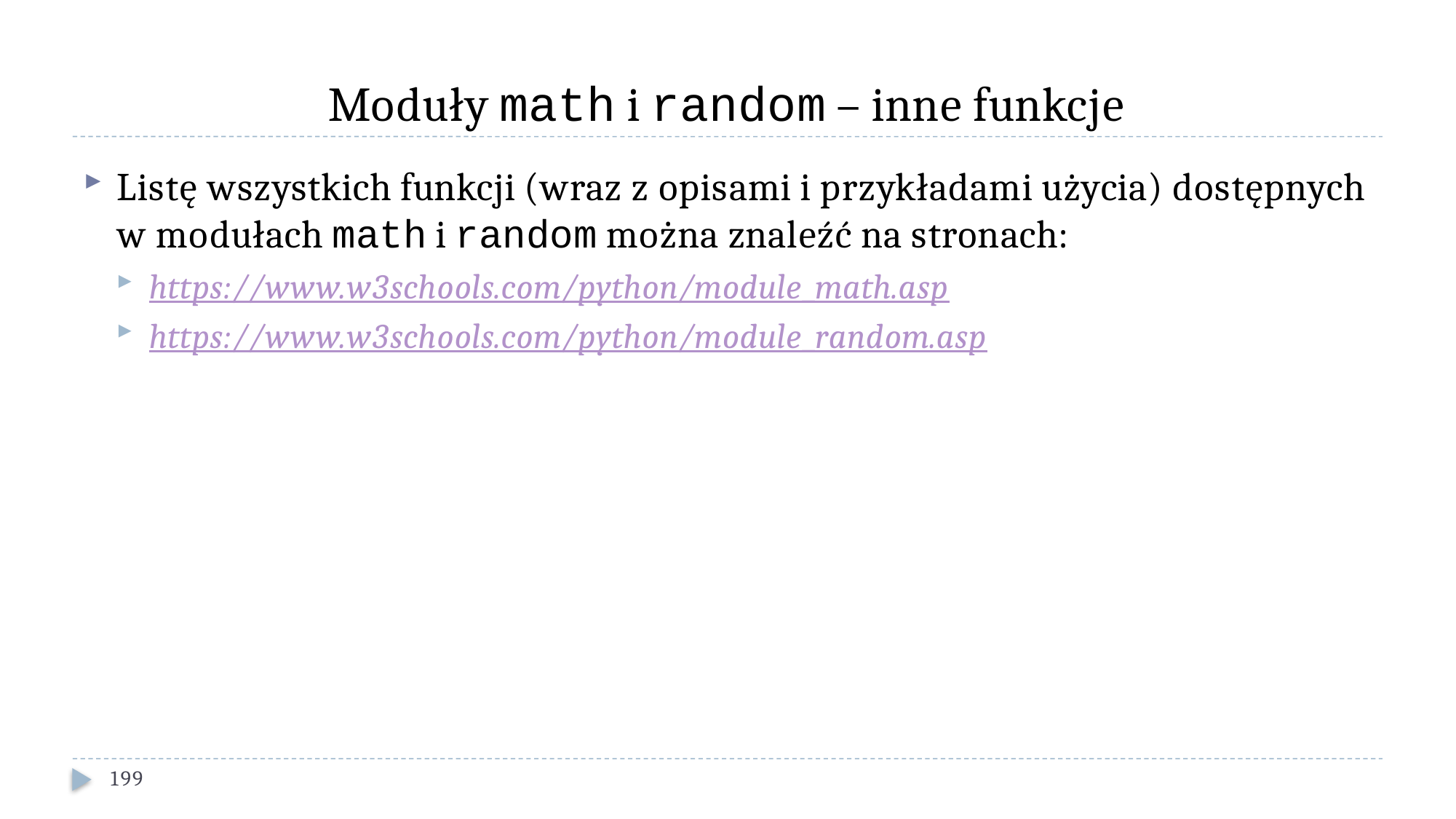

# Moduły math i random – inne funkcje
Listę wszystkich funkcji (wraz z opisami i przykładami użycia) dostępnych w modułach math i random można znaleźć na stronach:
https://www.w3schools.com/python/module_math.asp
https://www.w3schools.com/python/module_random.asp
199